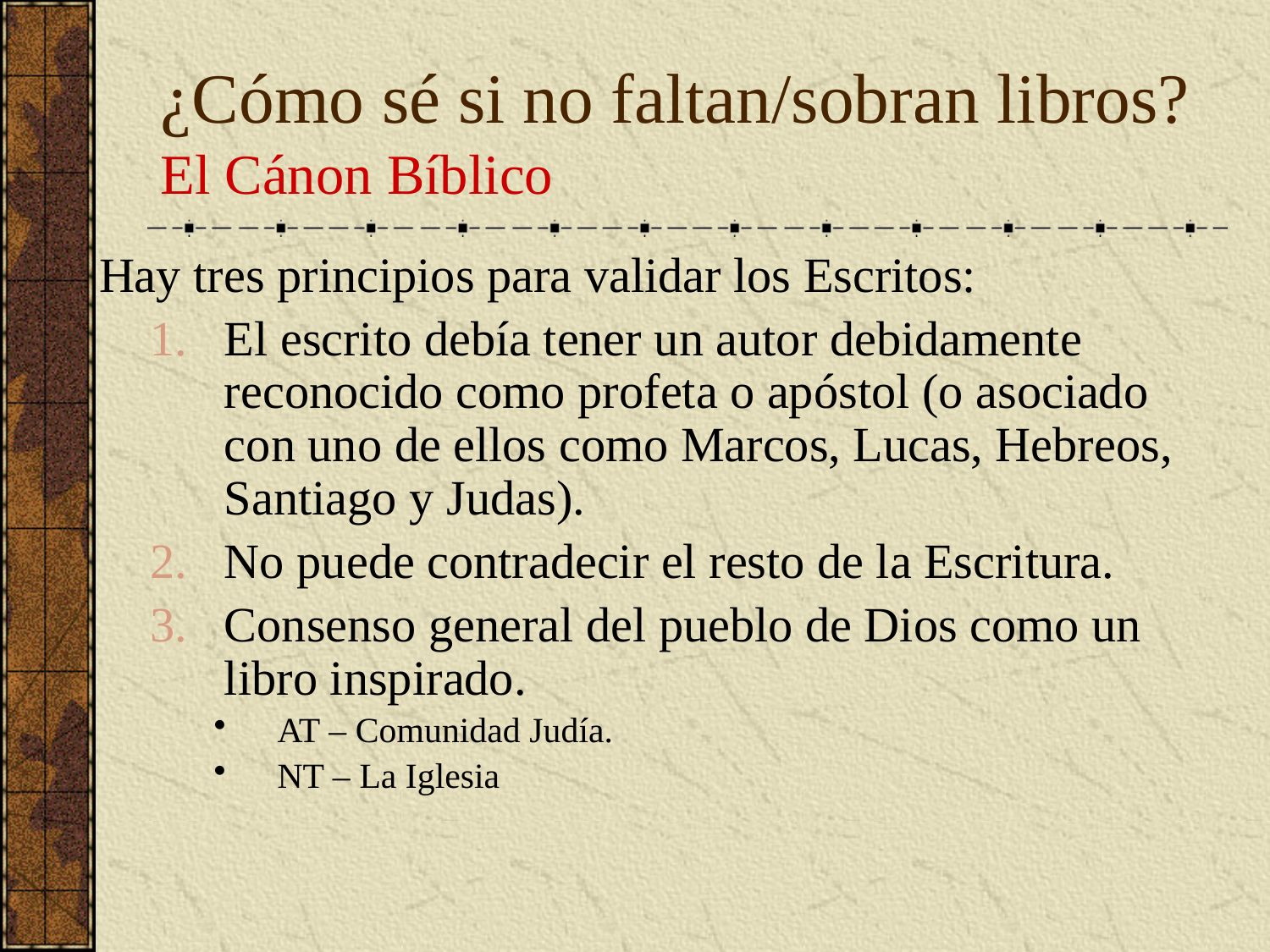

# ¿Cómo sé si no faltan/sobran libros? El Cánon Bíblico
 Hay tres principios para validar los Escritos:
El escrito debía tener un autor debidamente reconocido como profeta o apóstol (o asociado con uno de ellos como Marcos, Lucas, Hebreos, Santiago y Judas).
No puede contradecir el resto de la Escritura.
Consenso general del pueblo de Dios como un libro inspirado.
AT – Comunidad Judía.
NT – La Iglesia